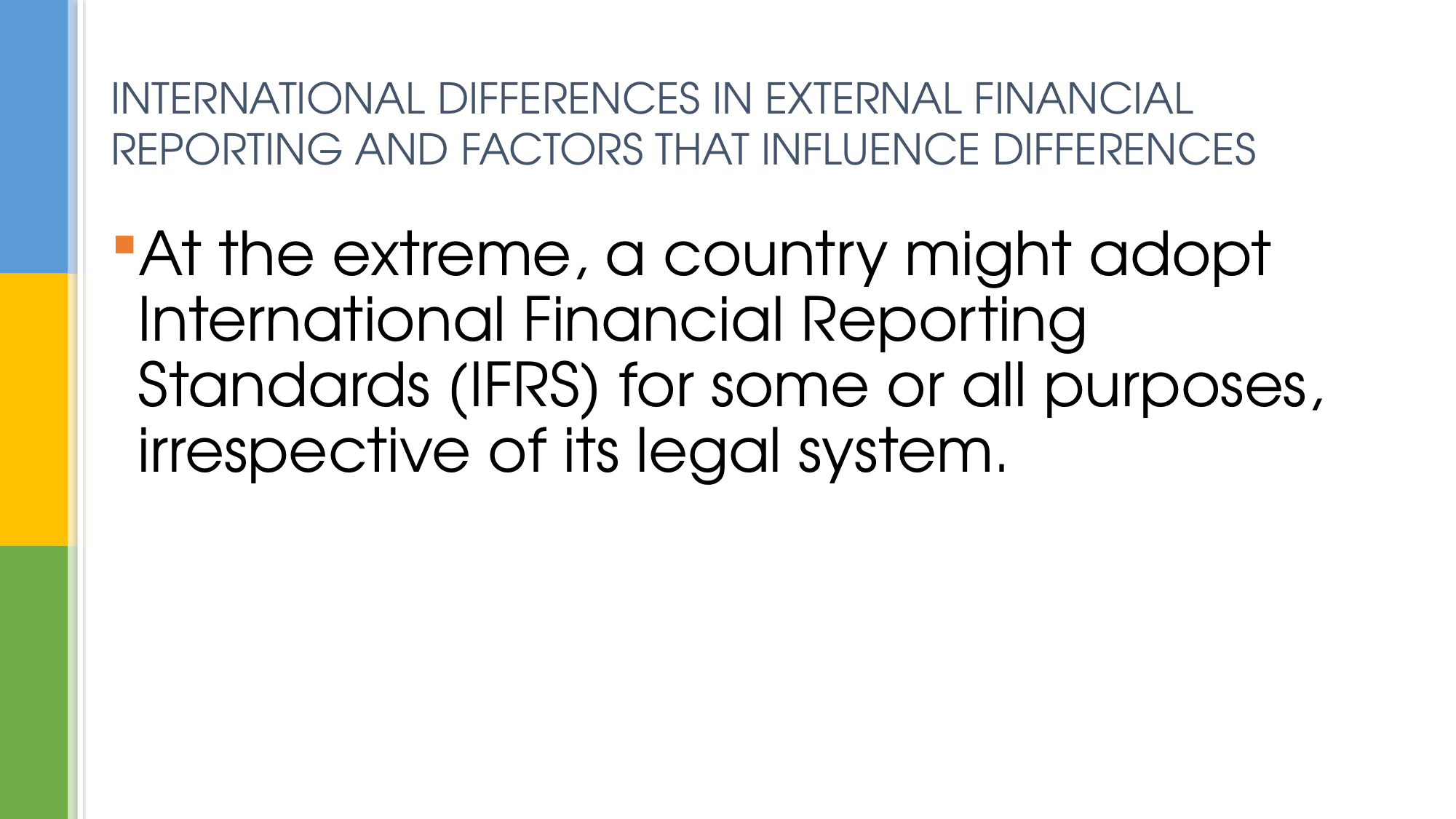

# INTERNATIONAL DIFFERENCES IN EXTERNAL FINANCIAL  REPORTING AND FACTORS THAT INFLUENCE DIFFERENCES
At the extreme, a country might adopt International Financial Reporting Standards (IFRS) for some or all purposes, irrespective of its legal system.